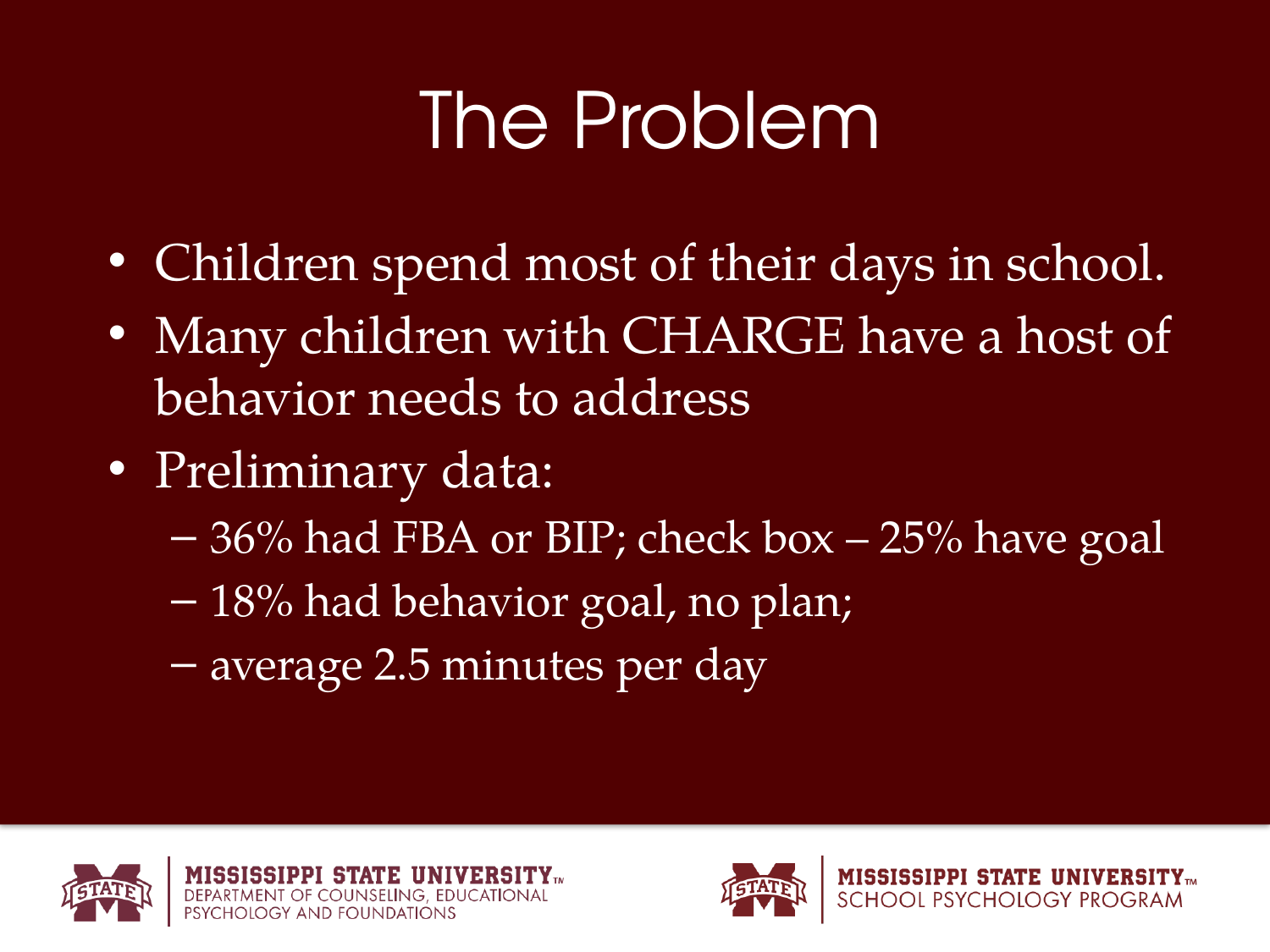

# The Problem
Children spend most of their days in school.
Many children with CHARGE have a host of behavior needs to address
Preliminary data:
36% had FBA or BIP; check box – 25% have goal
18% had behavior goal, no plan;
average 2.5 minutes per day